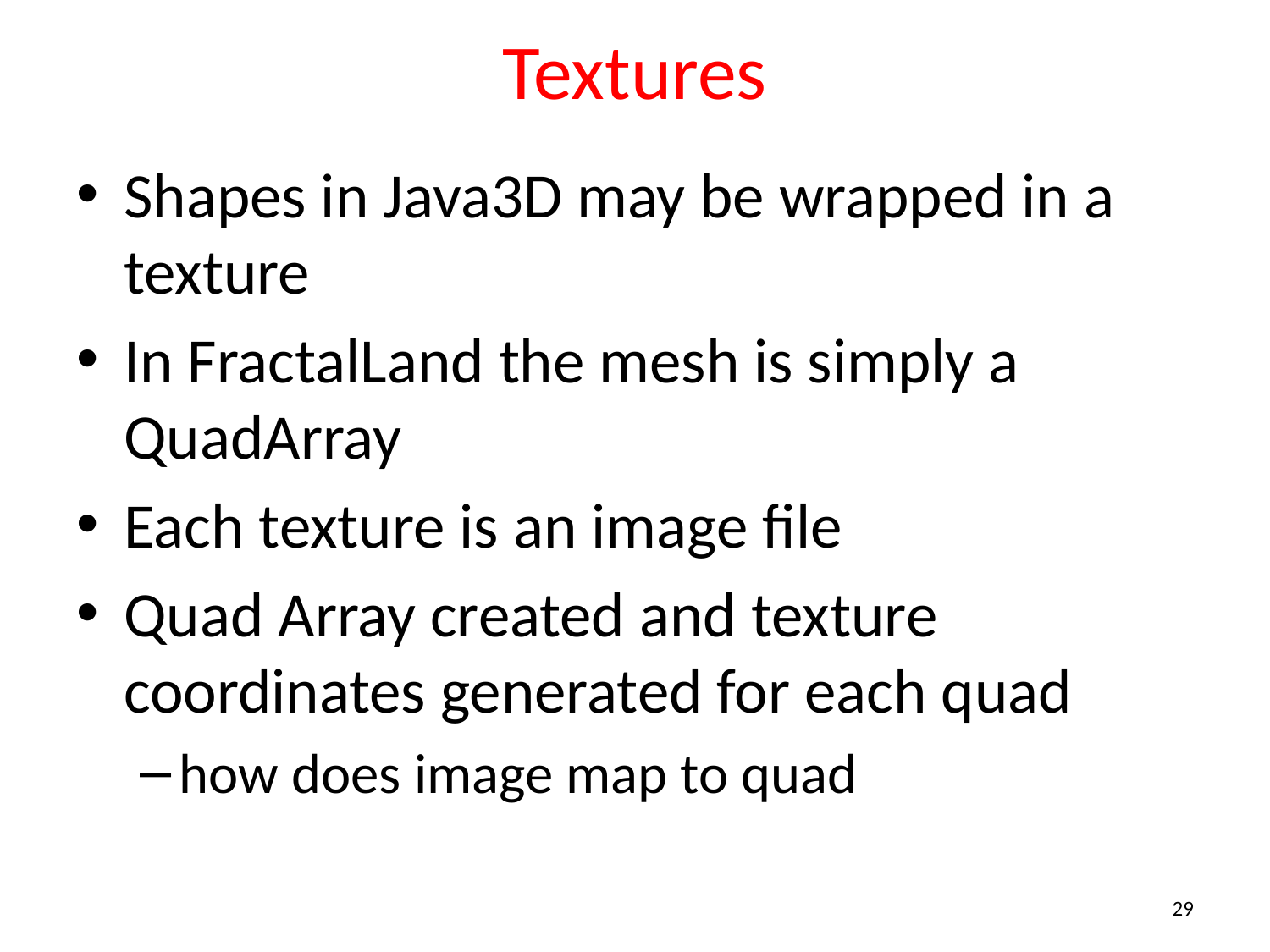

# Textures
Shapes in Java3D may be wrapped in a texture
In FractalLand the mesh is simply a QuadArray
Each texture is an image file
Quad Array created and texture coordinates generated for each quad
how does image map to quad
29